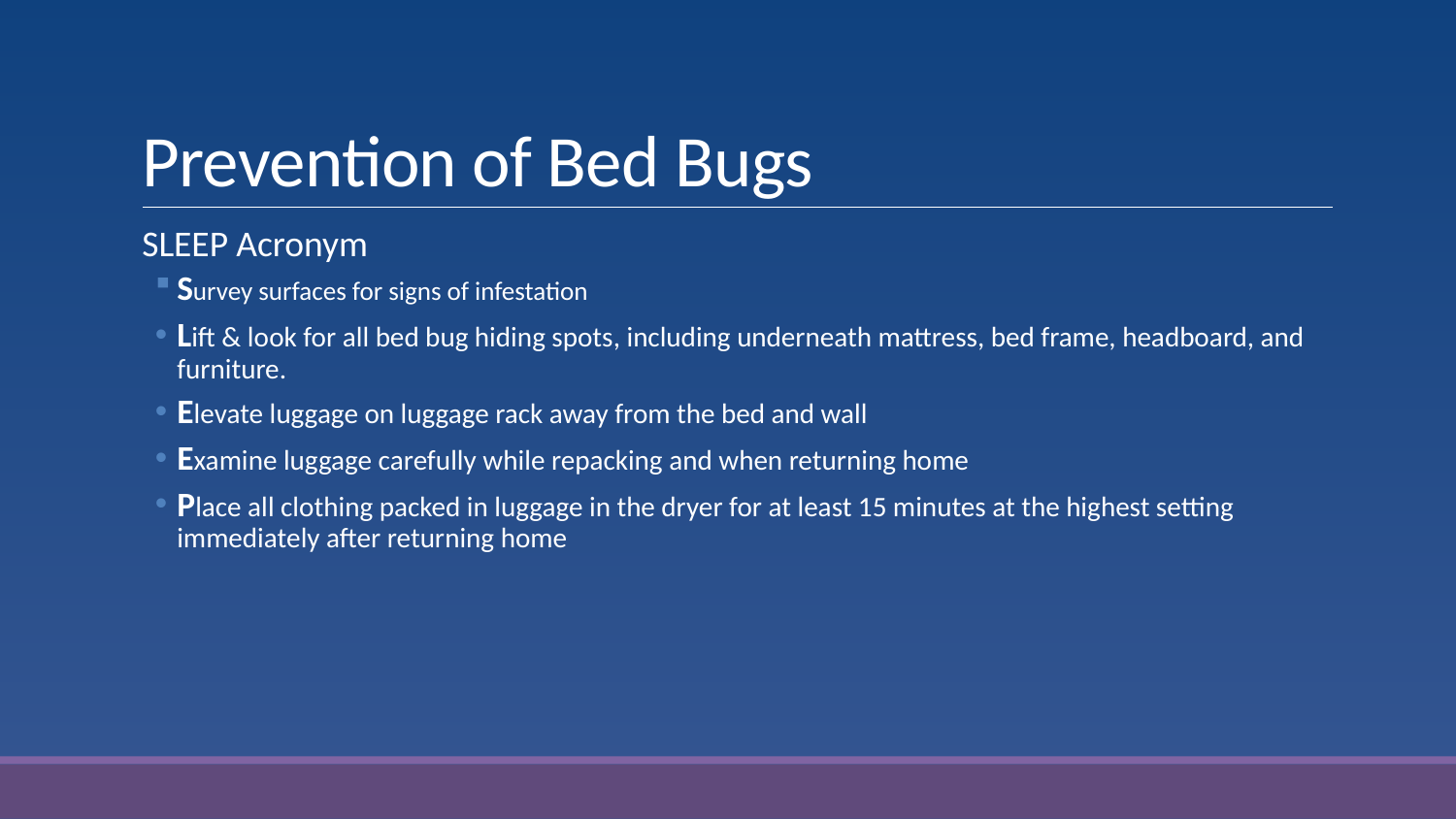

# Prevention of Bed Bugs
SLEEP Acronym
Survey surfaces for signs of infestation
Lift & look for all bed bug hiding spots, including underneath mattress, bed frame, headboard, and furniture.
Elevate luggage on luggage rack away from the bed and wall
Examine luggage carefully while repacking and when returning home
Place all clothing packed in luggage in the dryer for at least 15 minutes at the highest setting immediately after returning home